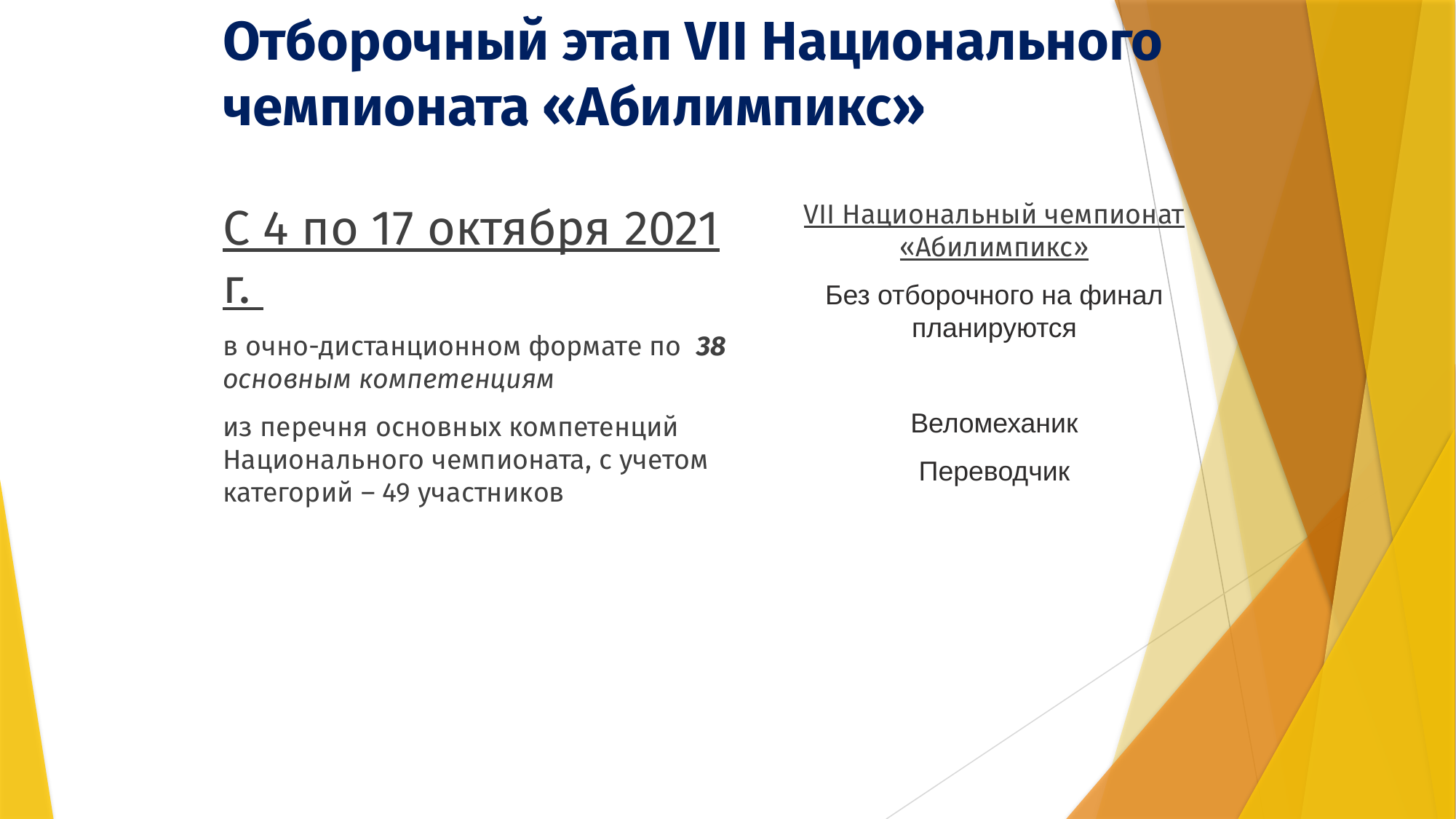

# Отборочный этап VII Национального чемпионата «Абилимпикс»
С 4 по 17 октября 2021 г.
в очно-дистанционном формате по  38 основным компетенциям
из перечня основных компетенций Национального чемпионата, с учетом категорий – 49 участников

VII Национальный чемпионат «Абилимпикс»
Без отборочного на финал планируются

Веломеханик
Переводчик